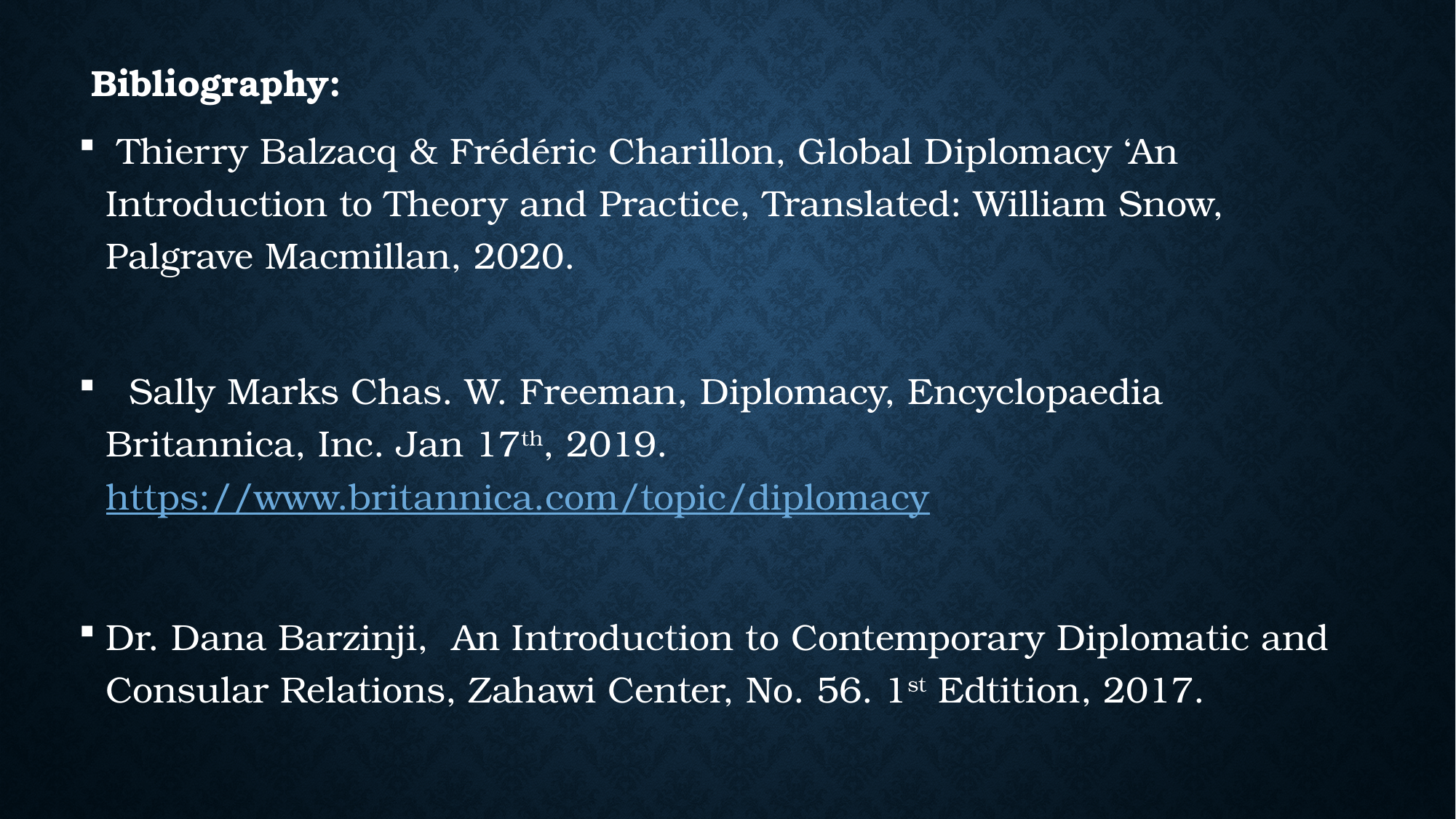

Bibliography:
 Thierry Balzacq & Frédéric Charillon, Global Diplomacy ‘An Introduction to Theory and Practice, Translated: William Snow, Palgrave Macmillan, 2020.

  Sally Marks Chas. W. Freeman, Diplomacy, Encyclopaedia Britannica, Inc. Jan 17th, 2019.  https://www.britannica.com/topic/diplomacy

Dr. Dana Barzinji,  An Introduction to Contemporary Diplomatic and Consular Relations, Zahawi Center, No. 56. 1st Edtition, 2017.